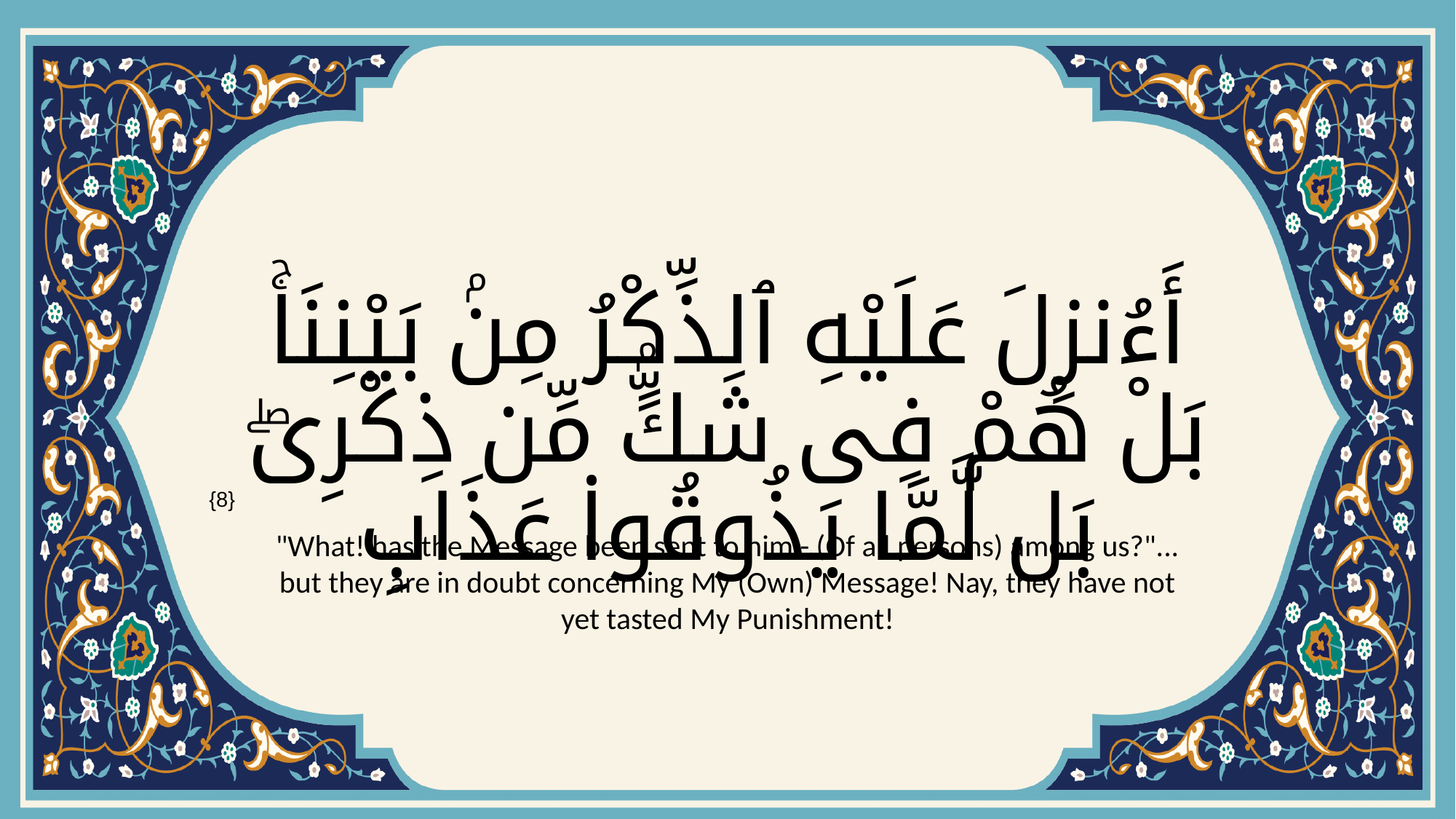

# أَءُنزِلَ عَلَيْهِ ٱلذِّكْرُ مِنۢ بَيْنِنَاۚ بَلْ هُمْ فِى شَكٍّۢ مِّن ذِكْرِىۖ بَل لَّمَّا يَذُوقُوا۟ عَذَابِ
{8}
"What! has the Message been sent to him - (Of all persons) among us?"... but they are in doubt concerning My (Own) Message! Nay, they have not yet tasted My Punishment!